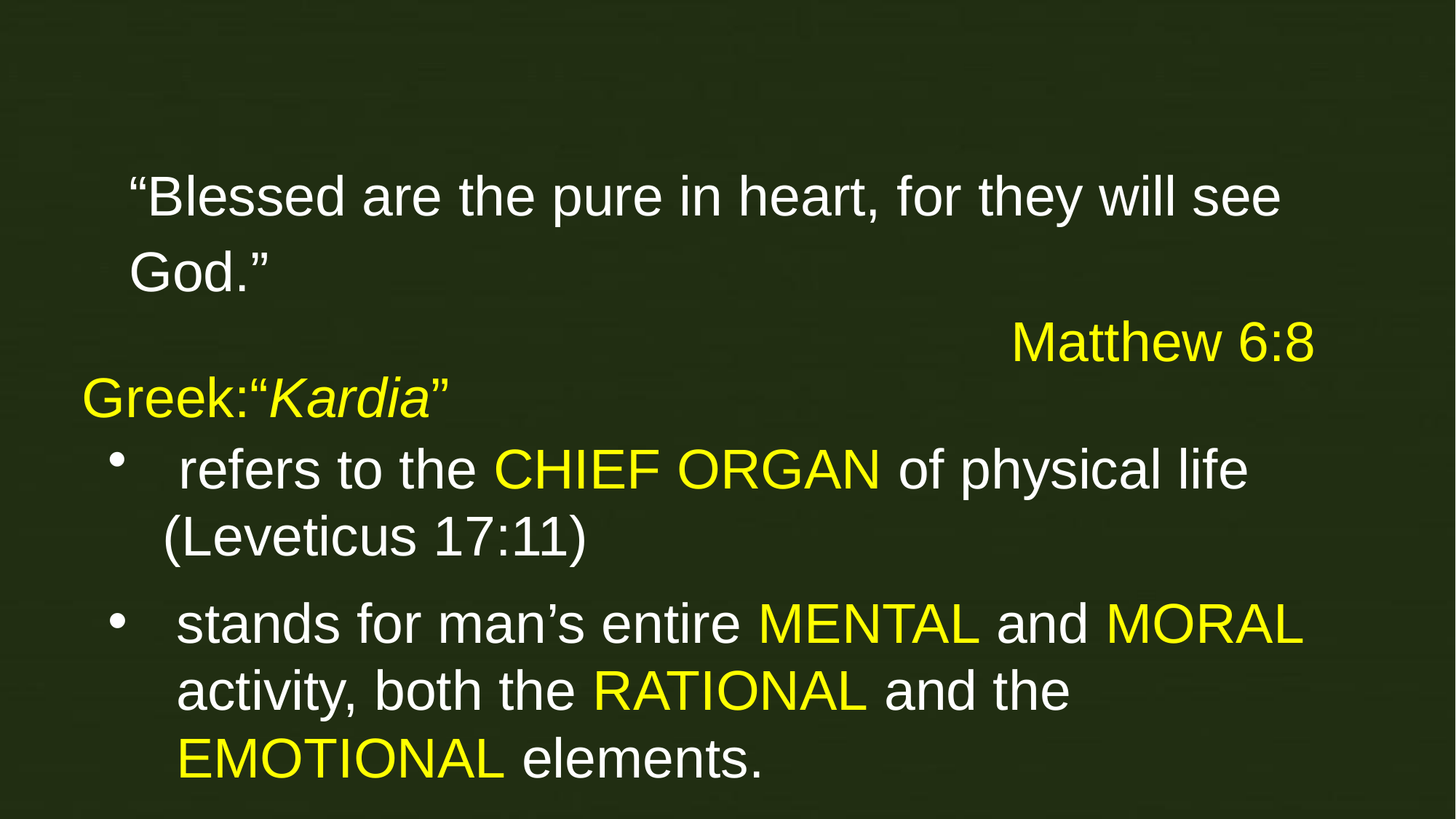

“Blessed are the pure in heart, for they will see God.”
Matthew 6:8
Greek:“Kardia”
 refers to the CHIEF ORGAN of physical life
	(Leveticus 17:11)
stands for man’s entire MENTAL and MORAL activity, both the RATIONAL and the EMOTIONAL elements.